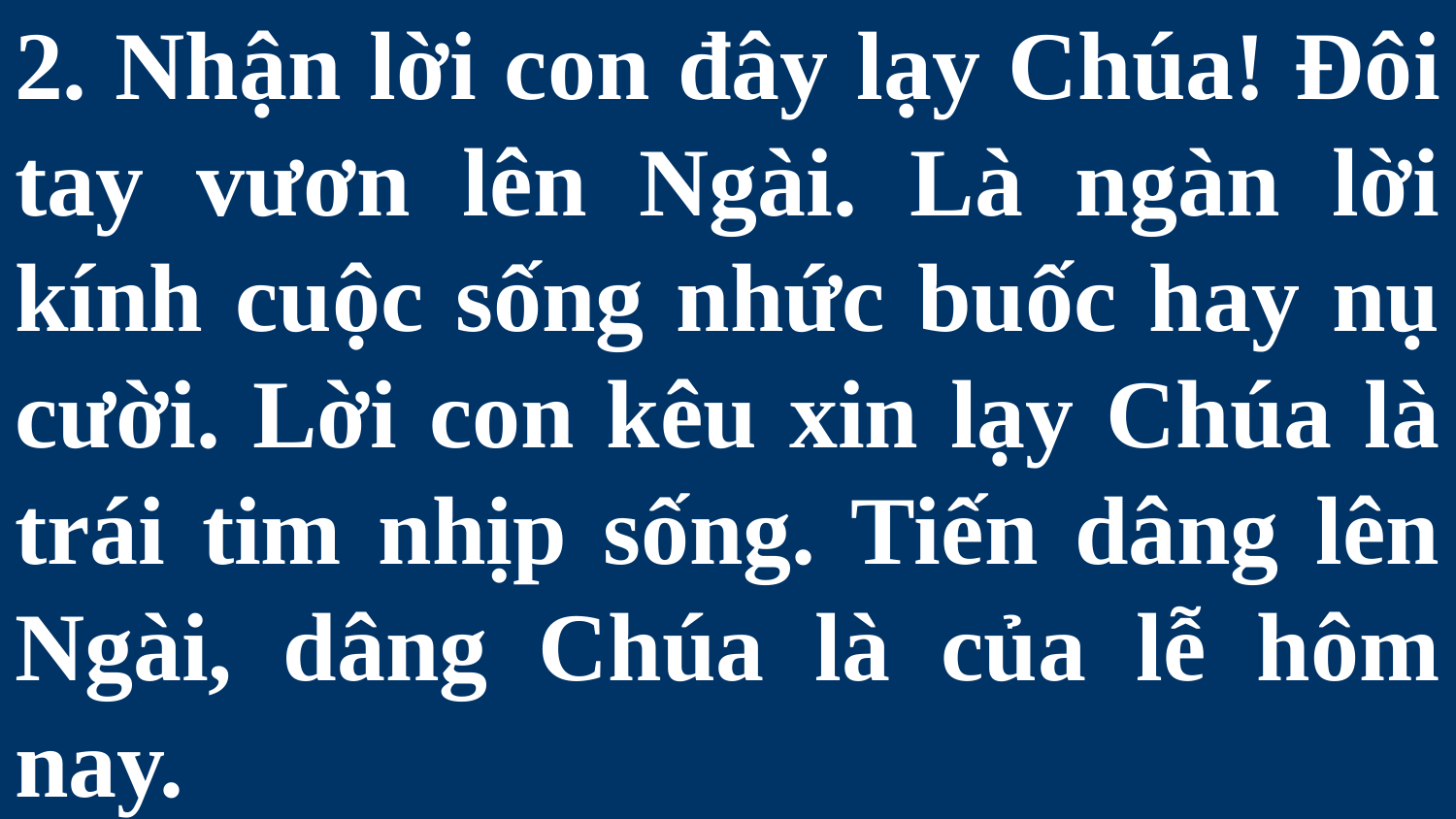

# 2. Nhận lời con đây lạy Chúa! Đôi tay vươn lên Ngài. Là ngàn lời kính cuộc sống nhức buốc hay nụ cười. Lời con kêu xin lạy Chúa là trái tim nhịp sống. Tiến dâng lên Ngài, dâng Chúa là của lễ hôm nay.